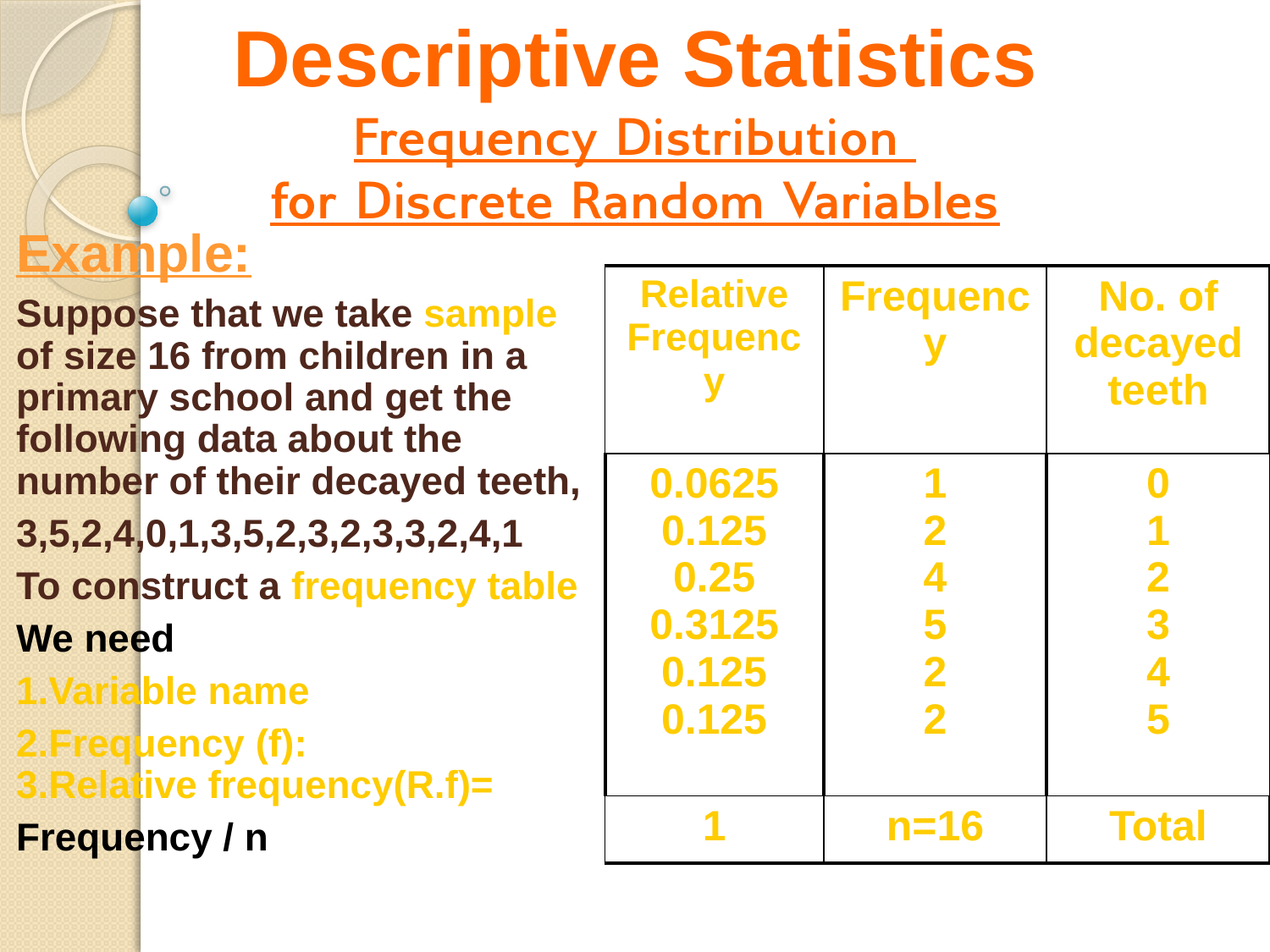

# Descriptive Statistics Frequency Distribution for Discrete Random Variables
Example:
Suppose that we take sample of size 16 from children in a primary school and get the following data about the number of their decayed teeth,
3,5,2,4,0,1,3,5,2,3,2,3,3,2,4,1
To construct a frequency table
We need three columns:
1.Variable name
2.Frequency (f):how manmber 3.Relative frequency(R.f)=
Frequency / n

| Relative Frequency | Frequency | No. of decayed teeth |
| --- | --- | --- |
| 0.0625 0.125 0.25 0.3125 0.125 0.125 | 1 2 4 5 2 2 | 0 1 2 3 4 5 |
| 1 | 16=n | Total |